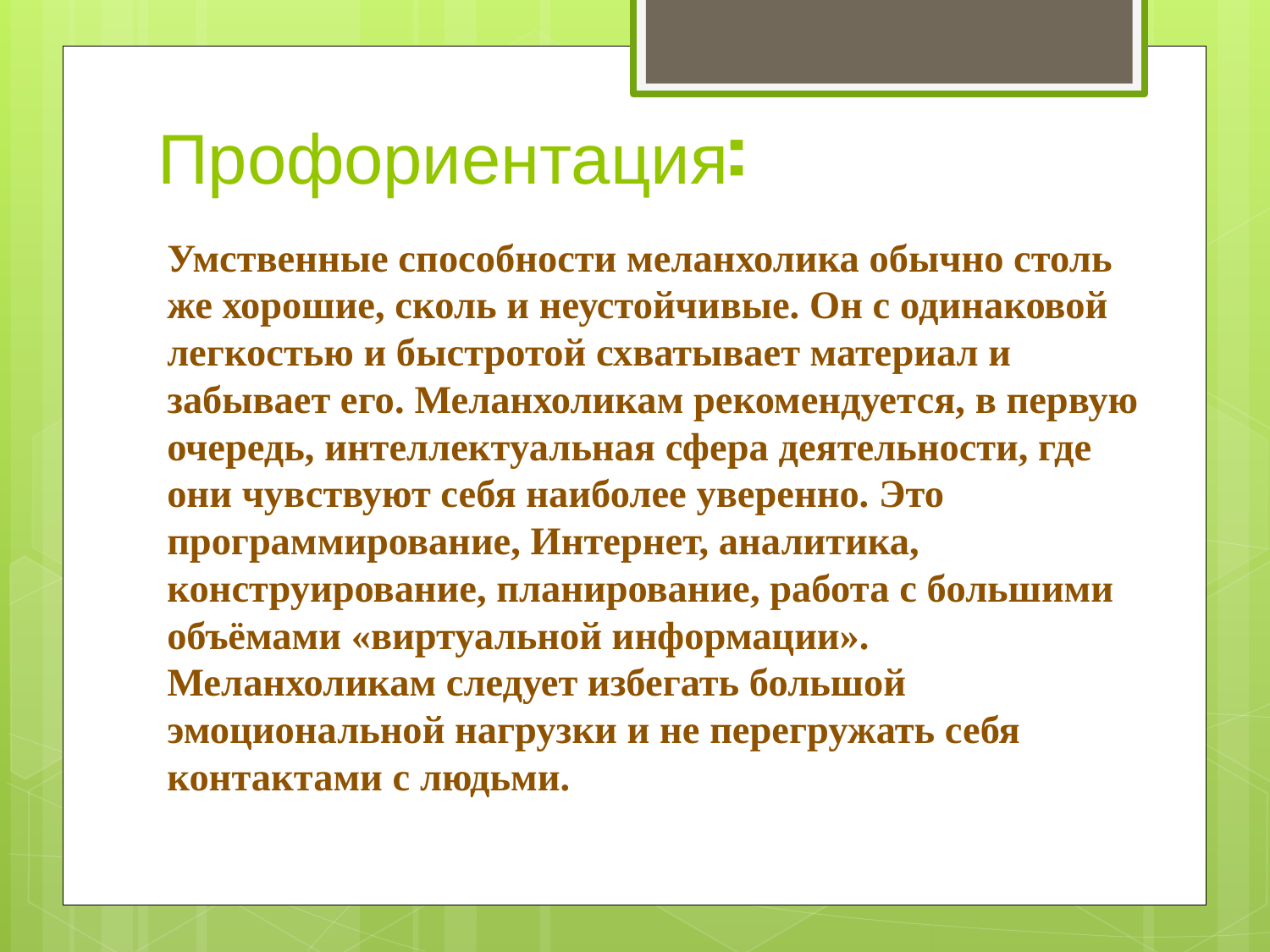

# Профориентация:
Умственные способности меланхолика обычно столь же хорошие, сколь и неустойчивые. Он с одинаковой легкостью и быстротой схватывает материал и забывает его. Меланхоликам рекомендуется, в первую очередь, интеллектуальная сфера деятельности, где они чувствуют себя наиболее уверенно. Это программирование, Интернет, аналитика, конструирование, планирование, работа с большими объёмами «виртуальной информации». Меланхоликам следует избегать большой эмоциональной нагрузки и не перегружать себя контактами с людьми.